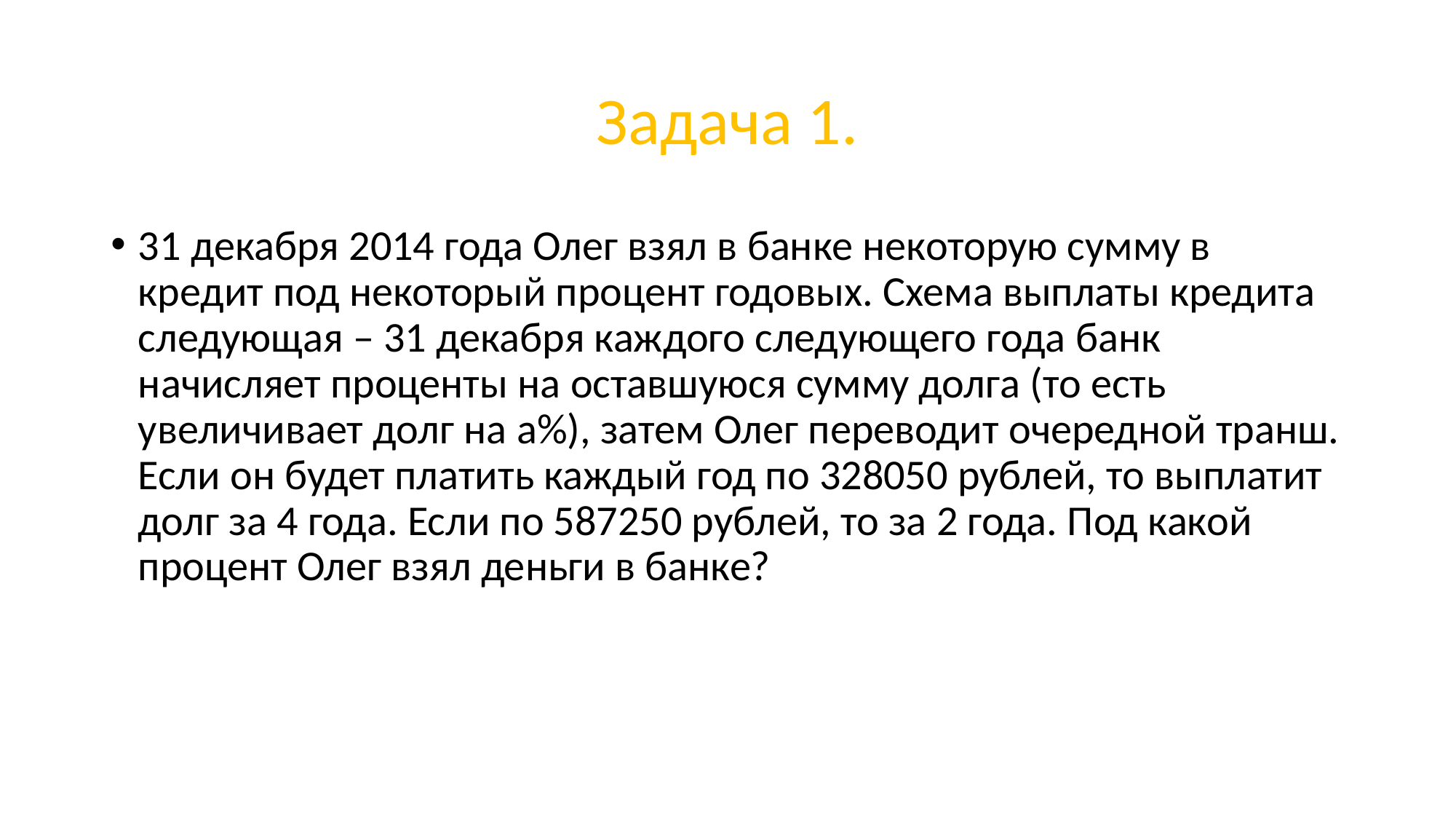

# Задача 1.
31 декабря 2014 года Олег взял в банке некоторую сумму в кредит под некоторый процент годовых. Схема выплаты кредита следующая – 31 декабря каждого следующего года банк начисляет проценты на оставшуюся сумму долга (то есть увеличивает долг на a%), затем Олег переводит очередной транш. Если он будет платить каждый год по 328050 рублей, то выплатит долг за 4 года. Если по 587250 рублей, то за 2 года. Под какой процент Олег взял деньги в банке?